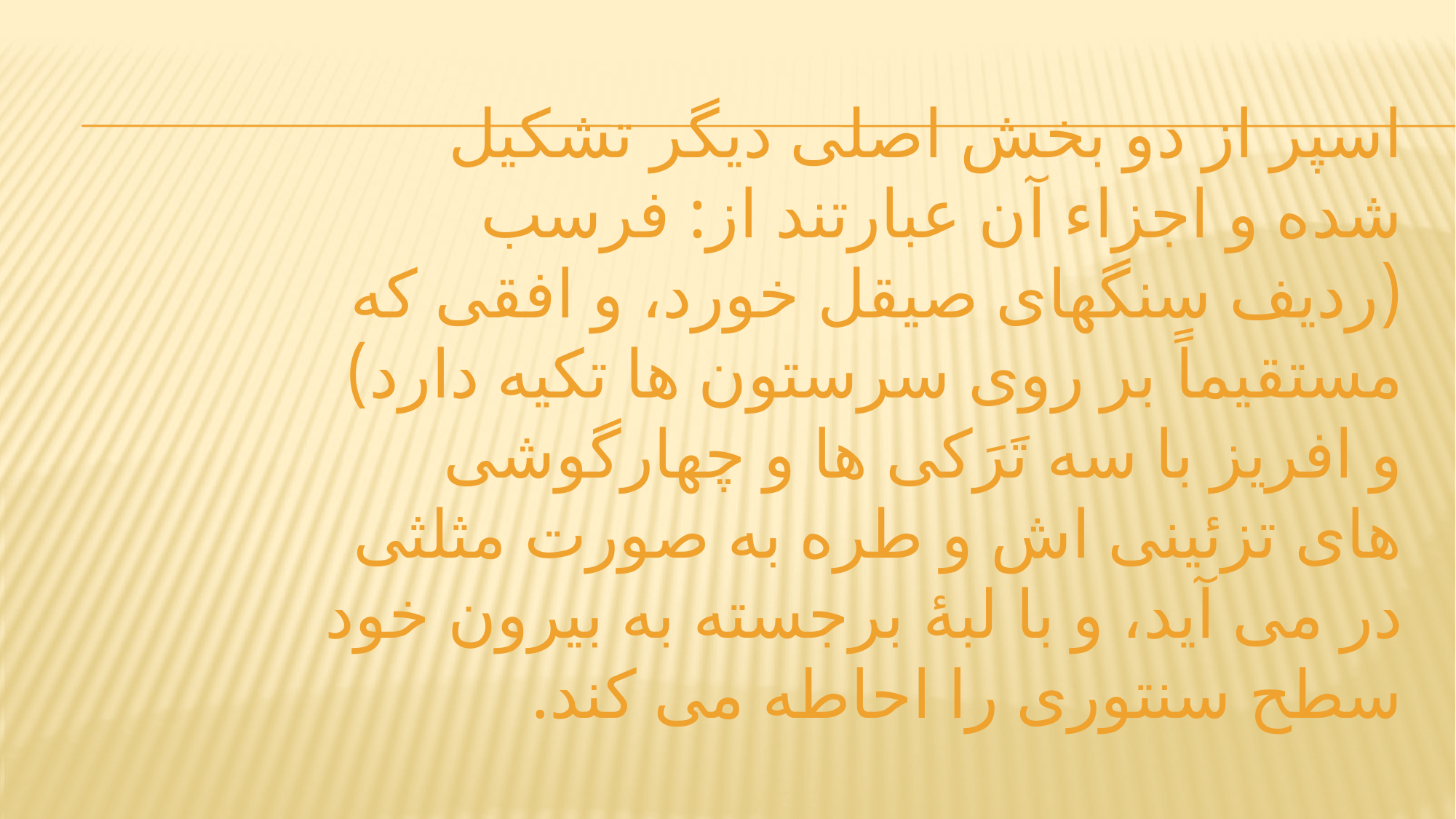

# اسپر از دو بخش اصلی دیگر تشکیل شده و اجزاء آن عبارتند از: فرسب (ردیف سنگهای صیقل خورد، و افقی که مستقیماً بر روی سرستون ها تکیه دارد) و افریز با سه تَرَکی ها و چهارگوشی های تزئینی اش و طره به صورت مثلثی در می آید، و با لبهٔ برجسته به بیرون خود سطح سنتوری را احاطه می کند.